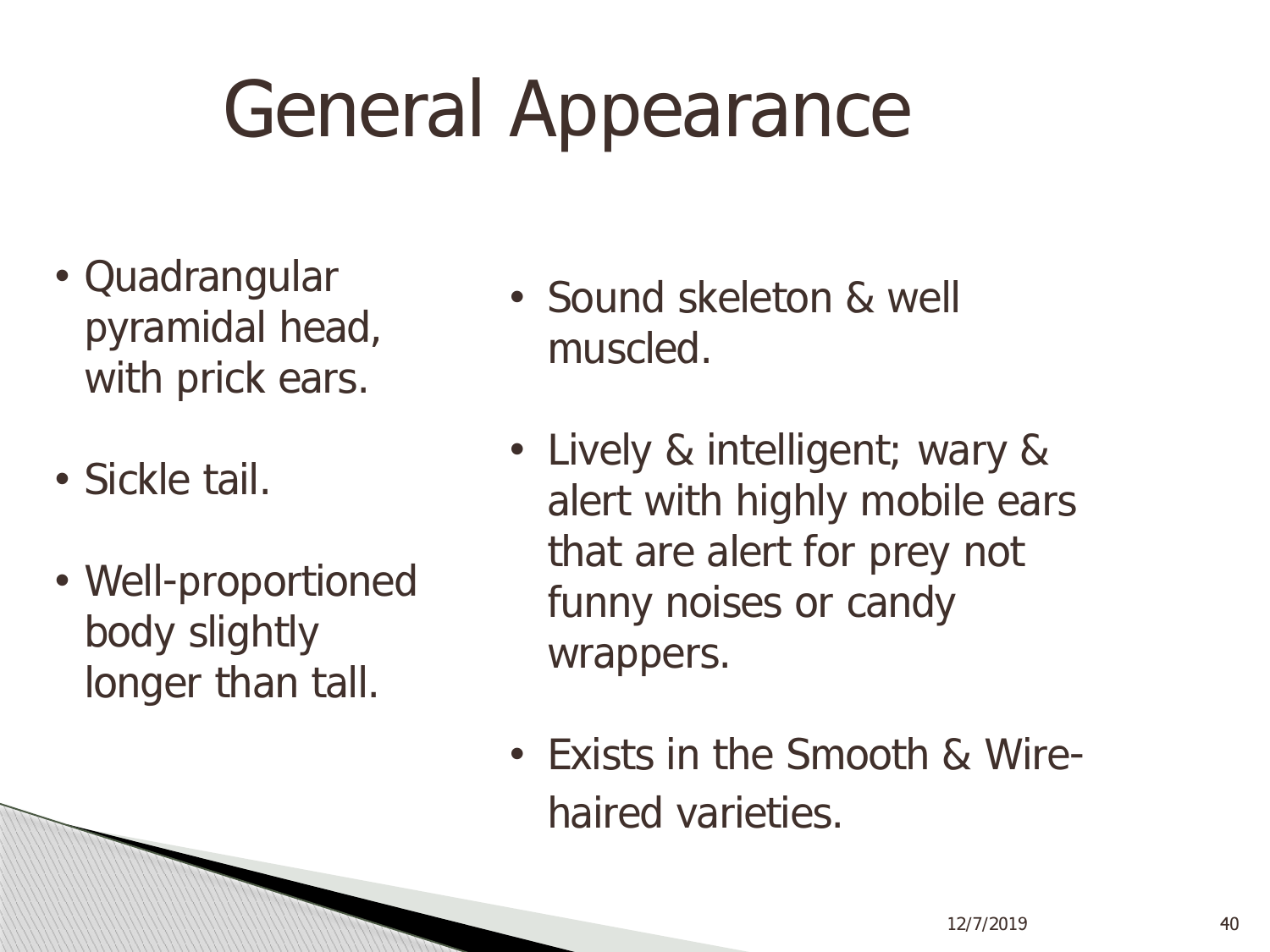

General Appearance
Quadrangular pyramidal head, with prick ears.

Sickle tail.

Well-proportioned body slightly longer than tall.
Sound skeleton & well muscled.

Lively & intelligent; wary & alert with highly mobile ears that are alert for prey not funny noises or candy wrappers.

Exists in the Smooth & Wire-haired varieties.
12/7/2019
40